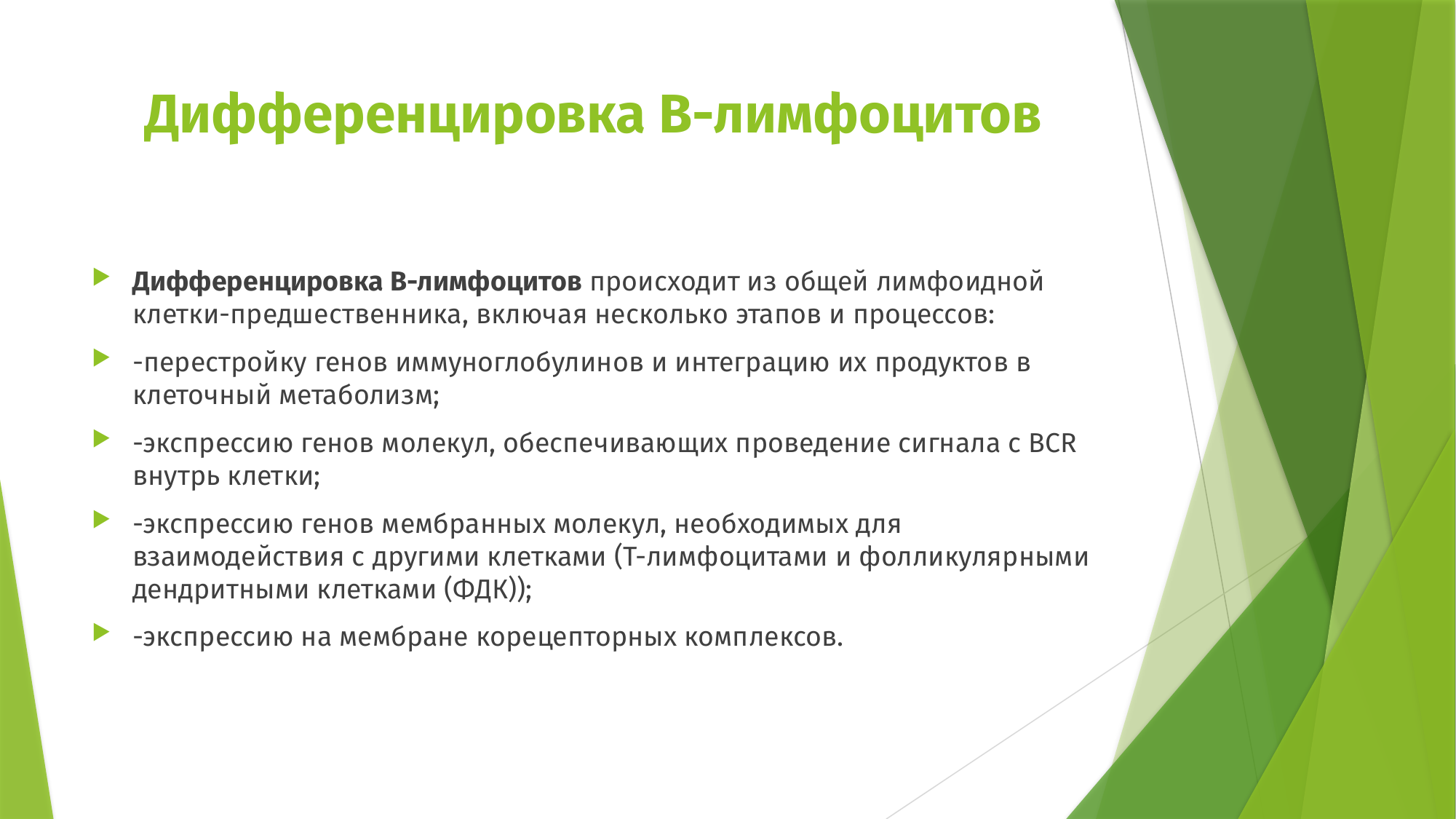

# Дифференцировка В-лимфоцитов
Дифференцировка В-лимфоцитов происходит из общей лимфоидной клетки-предшественника, включая несколько этапов и процессов:
-перестройку генов иммуноглобулинов и интеграцию их продуктов в клеточный метаболизм;
-экспрессию генов молекул, обеспечивающих проведение сигнала с BCR внутрь клетки;
-экспрессию генов мембранных молекул, необходимых для взаимодействия с другими клетками (Т-лимфоцитами и фолликулярными дендритными клетками (ФДК));
-экспрессию на мембране корецепторных комплексов.